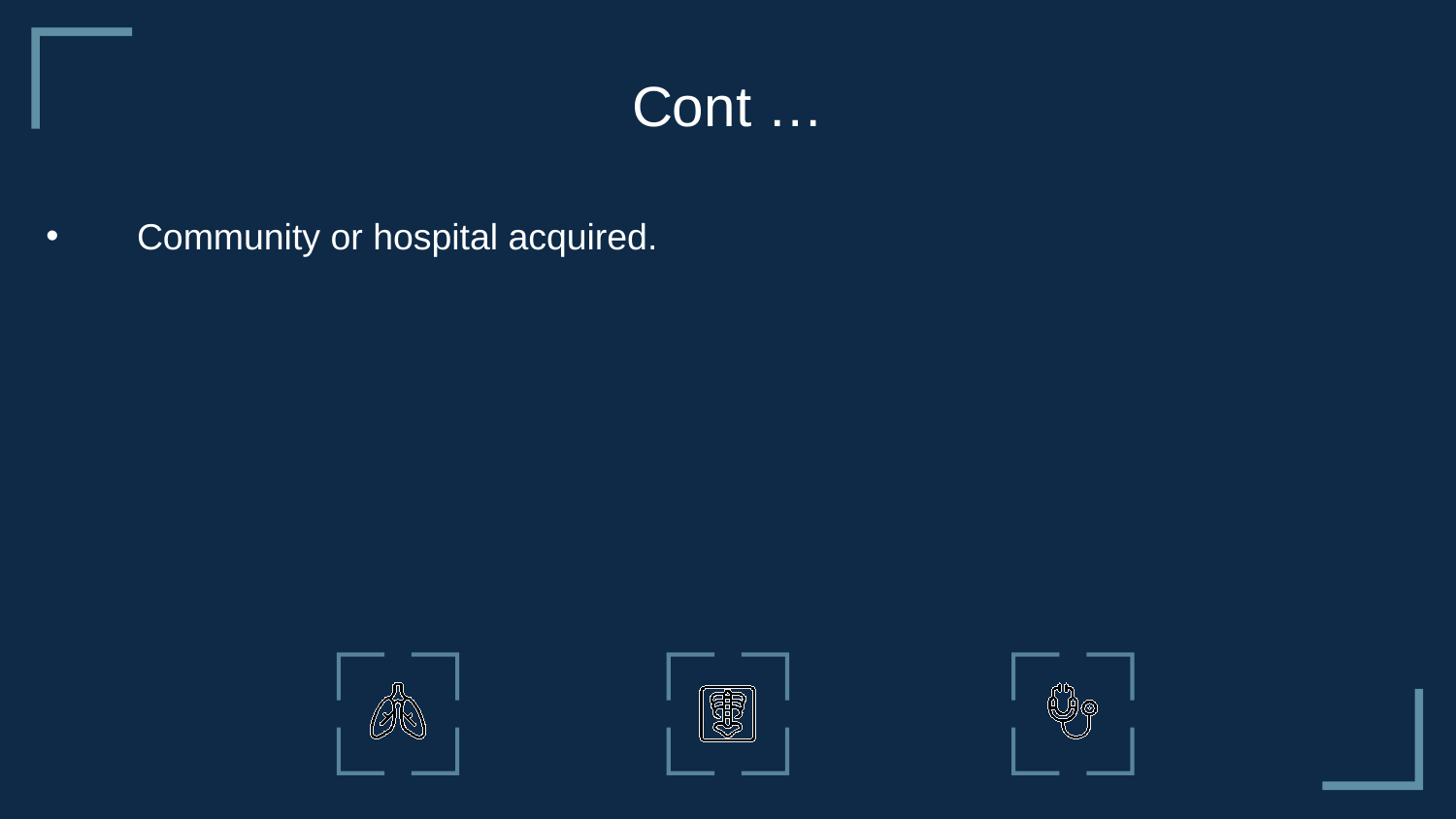

Cont …
# Community or hospital acquired.